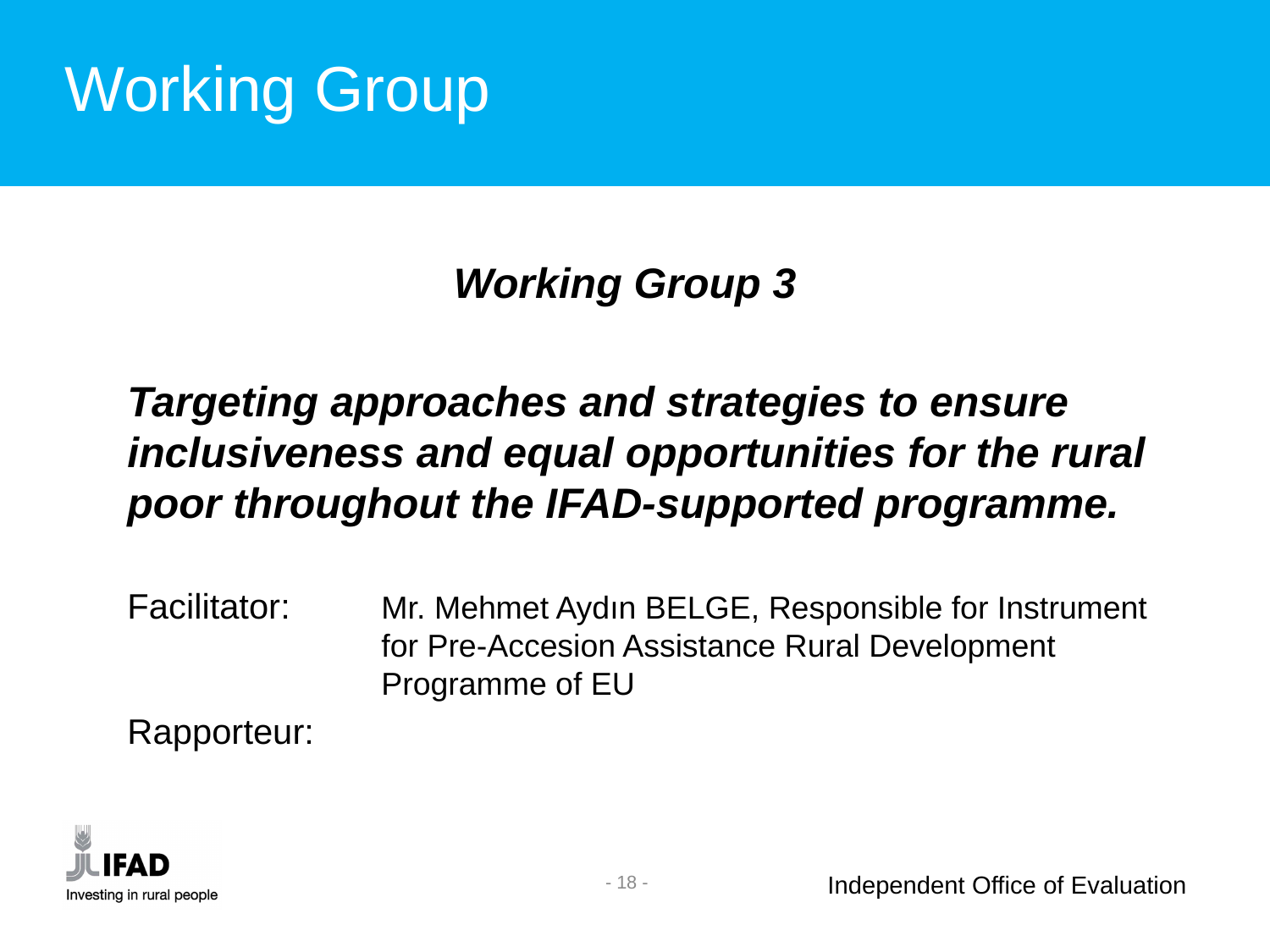

Working Group
Working Group 3

Targeting approaches and strategies to ensure inclusiveness and equal opportunities for the rural poor throughout the IFAD-supported programme.

Facilitator: 	Mr. Mehmet Aydın BELGE, Responsible for Instrument 		for Pre-Accesion Assistance Rural Development 			Programme of EU
Rapporteur:
- 18 -